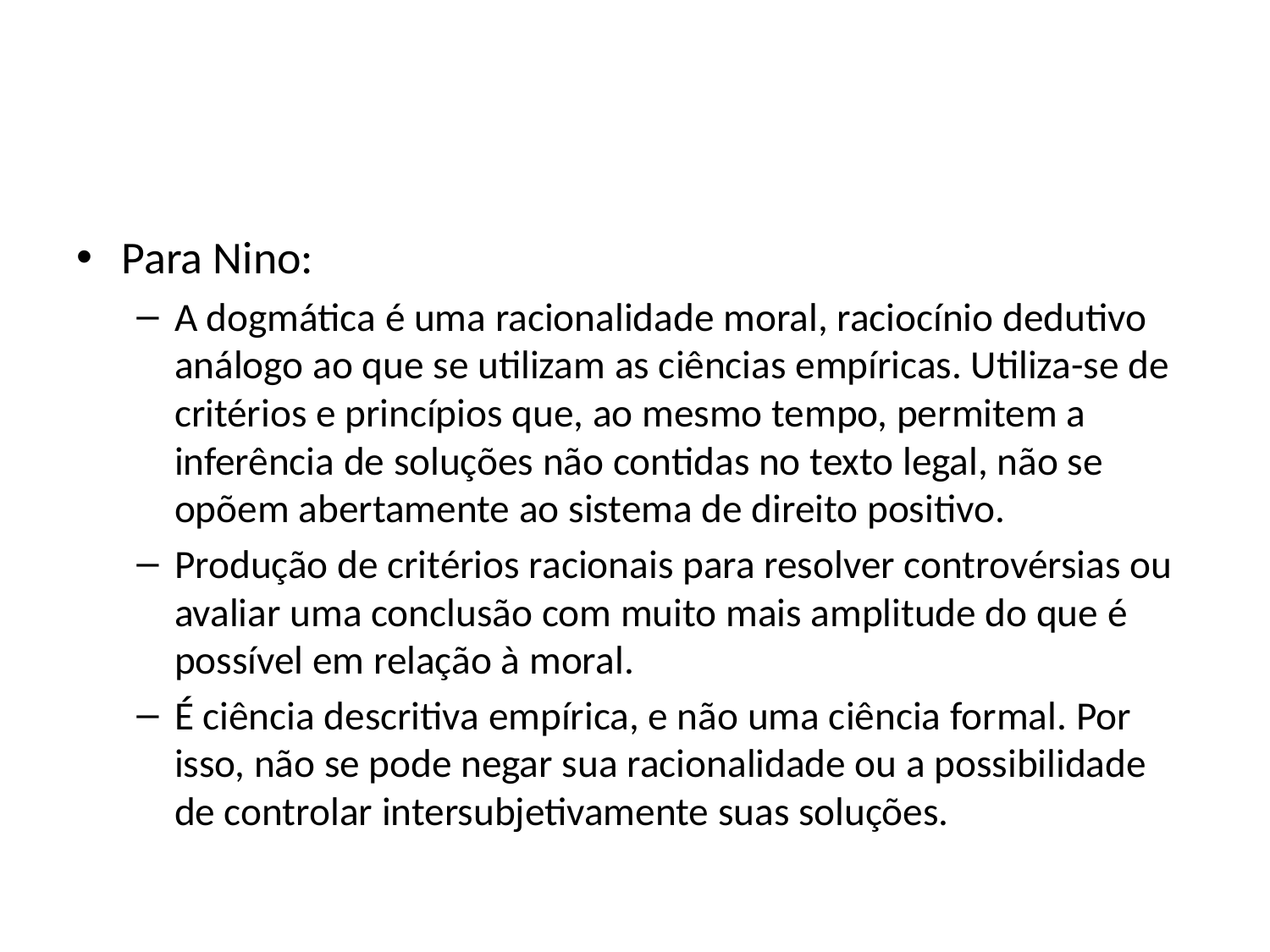

#
Para Nino:
A dogmática é uma racionalidade moral, raciocínio dedutivo análogo ao que se utilizam as ciências empíricas. Utiliza-se de critérios e princípios que, ao mesmo tempo, permitem a inferência de soluções não contidas no texto legal, não se opõem abertamente ao sistema de direito positivo.
Produção de critérios racionais para resolver controvérsias ou avaliar uma conclusão com muito mais amplitude do que é possível em relação à moral.
É ciência descritiva empírica, e não uma ciência formal. Por isso, não se pode negar sua racionalidade ou a possibilidade de controlar intersubjetivamente suas soluções.